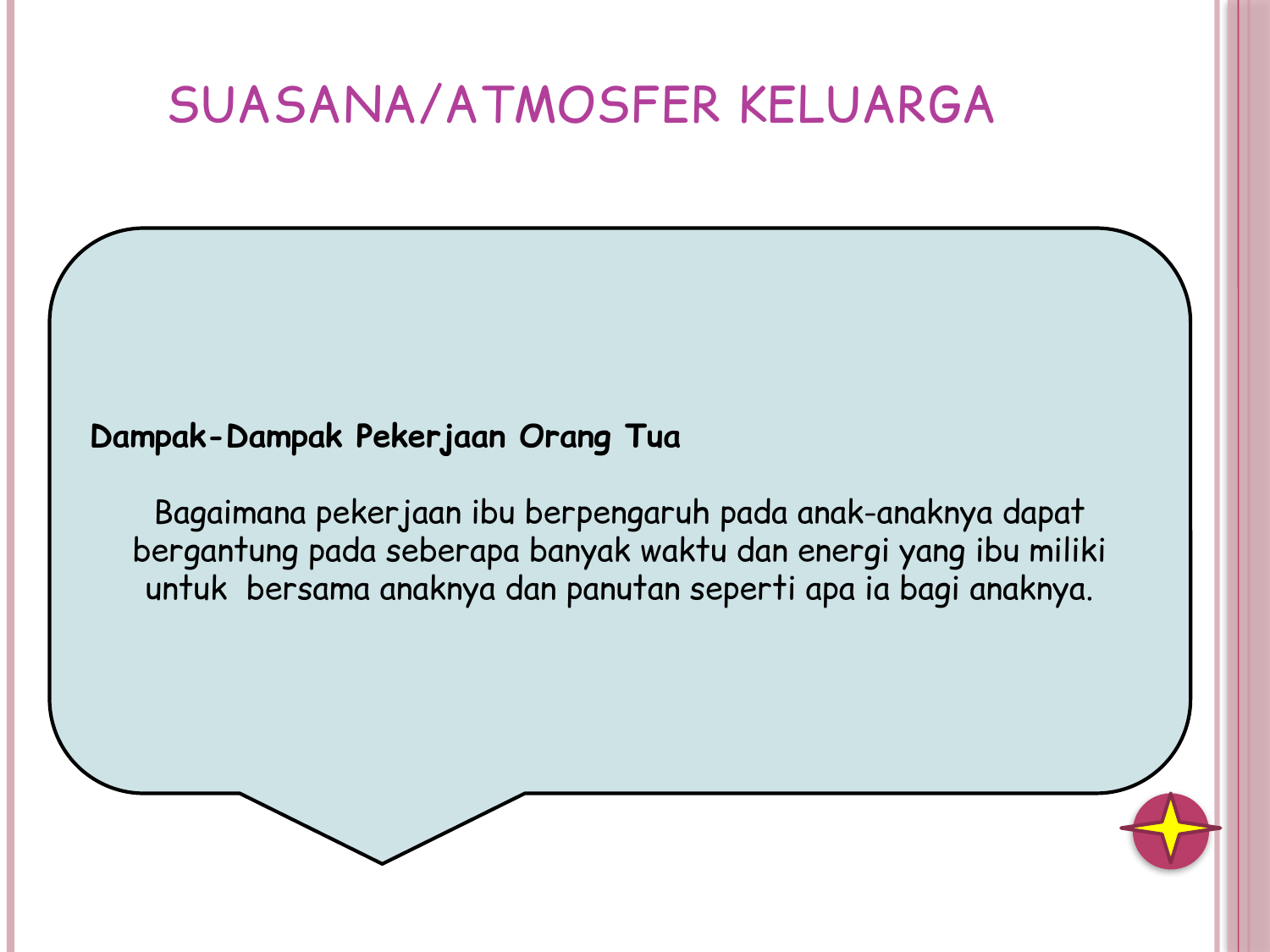

# suasana/atmosfer keluarga
Dampak-Dampak Pekerjaan Orang Tua

Bagaimana pekerjaan ibu berpengaruh pada anak-anaknya dapat bergantung pada seberapa banyak waktu dan energi yang ibu miliki untuk  bersama anaknya dan panutan seperti apa ia bagi anaknya.